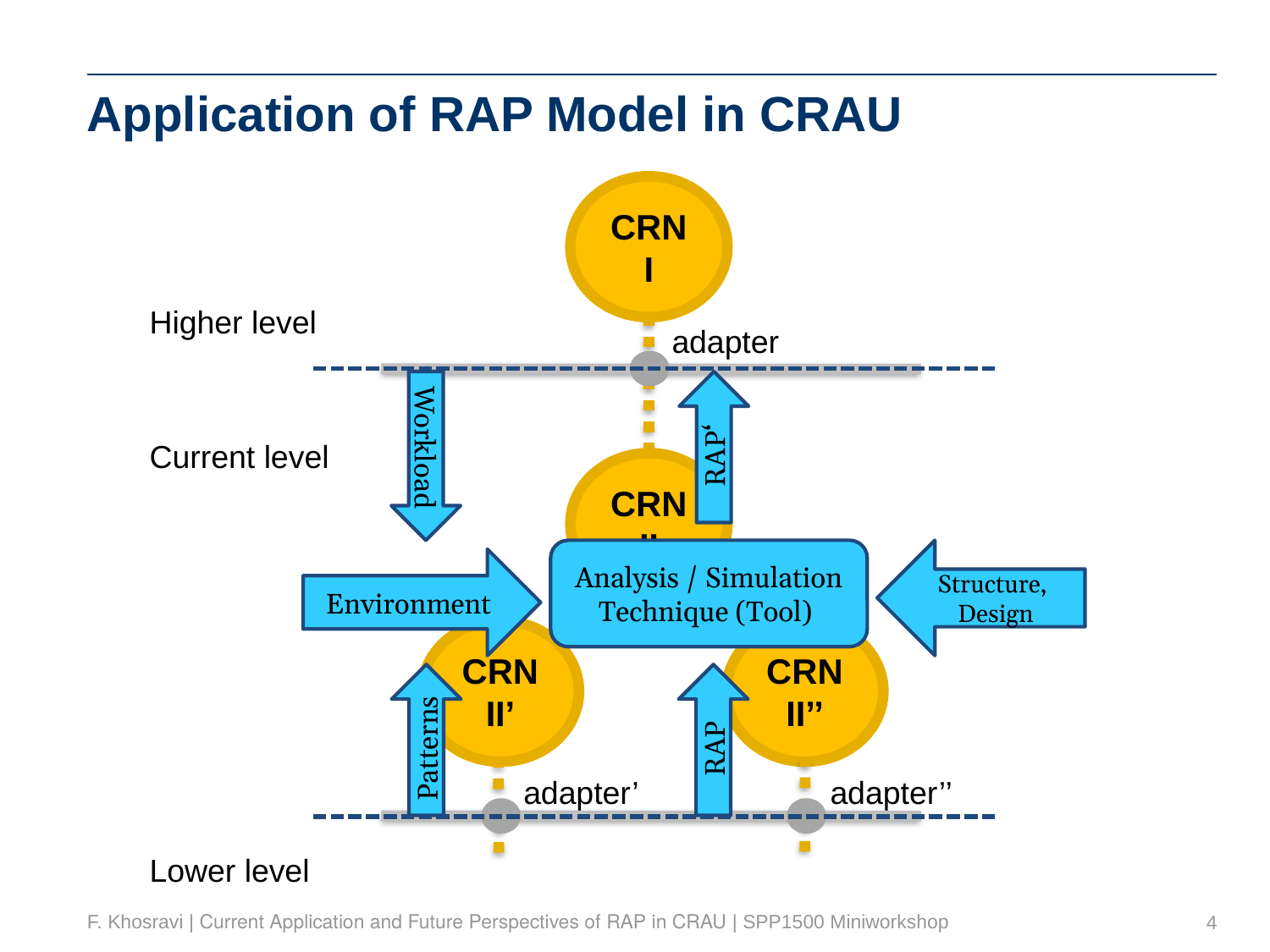

# Application of RAP Model in CRAU
CRN
I
adapter

CRN
II
CRN
II’
CRN
II’’
adapter’
adapter’’

Higher level
RAP‘
Workload
Structure,
Design
Analysis / Simulation
Technique (Tool)
Environment
Patterns
RAP
Current level
Lower level
F. Khosravi | Current Application and Future Perspectives of RAP in CRAU | SPP1500 Miniworkshop
4